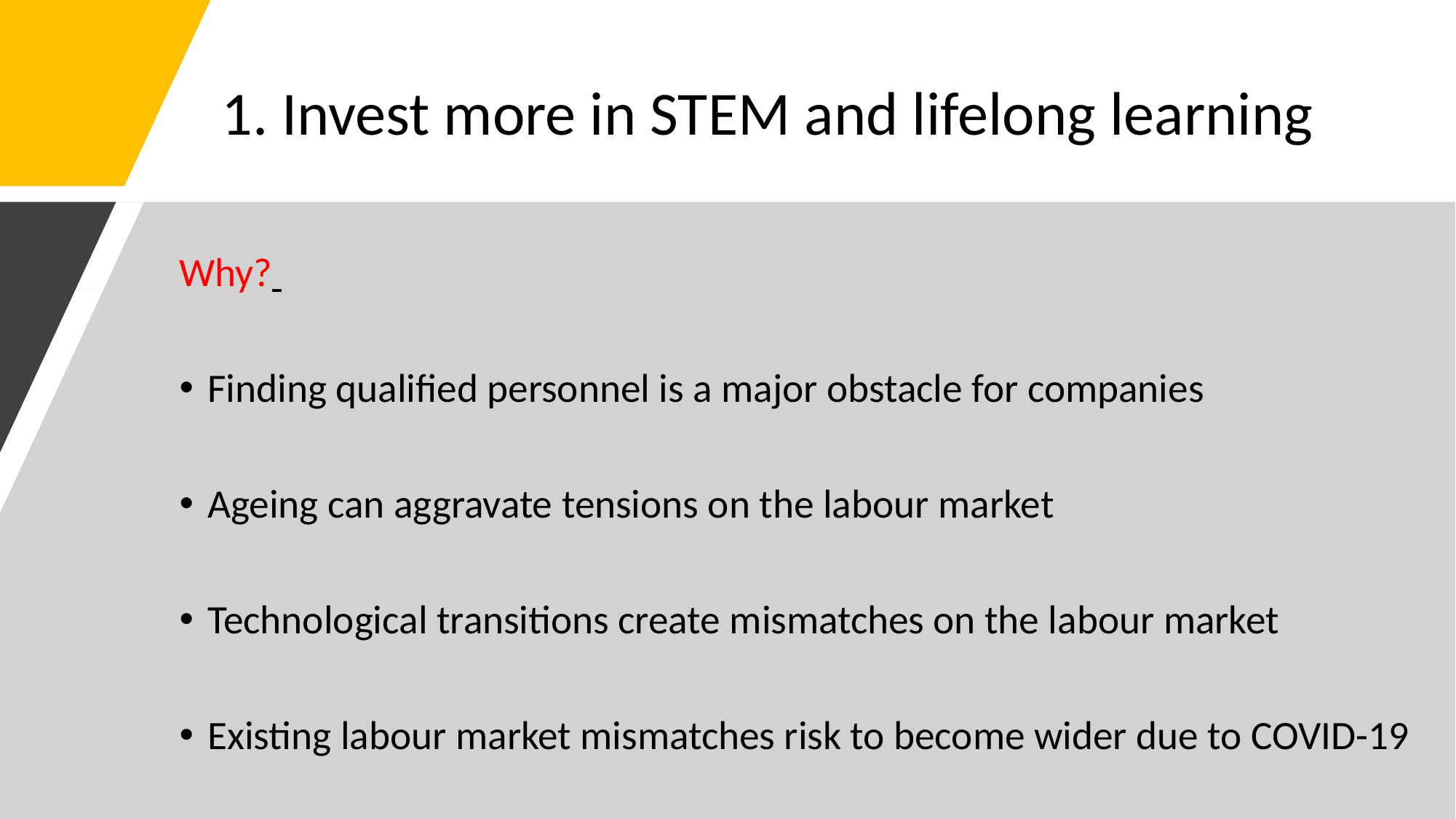

# 1. Invest more in STEM and lifelong learning

Why?

Finding qualified personnel is a major obstacle for companies

Ageing can aggravate tensions on the labour market

Technological transitions create mismatches on the labour market

Existing labour market mismatches risk to become wider due to COVID-19